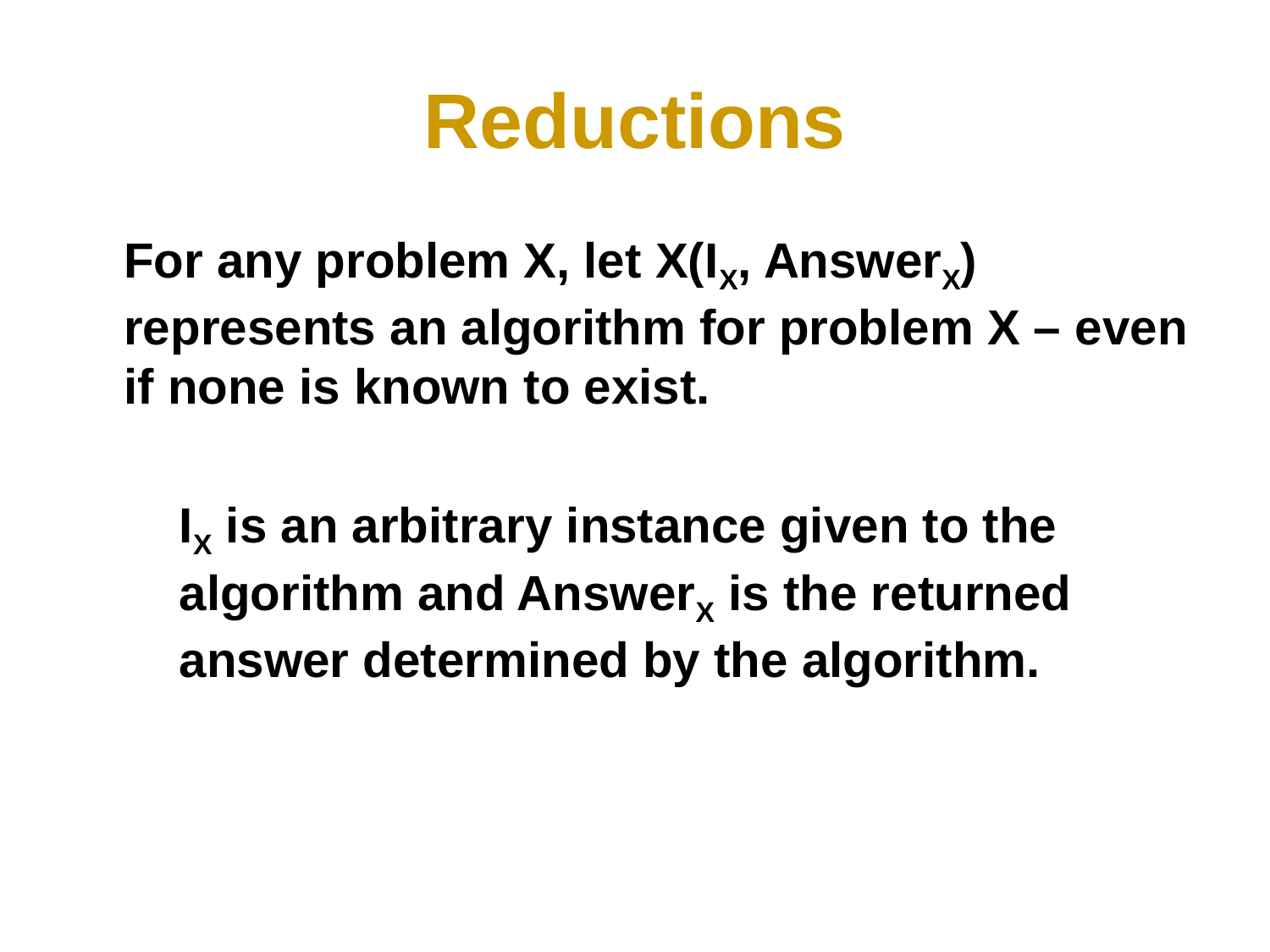

# Reductions
	For any problem X, let X(IX, AnswerX) represents an algorithm for problem X – even if none is known to exist.

	IX is an arbitrary instance given to the algorithm and AnswerX is the returned answer determined by the algorithm.